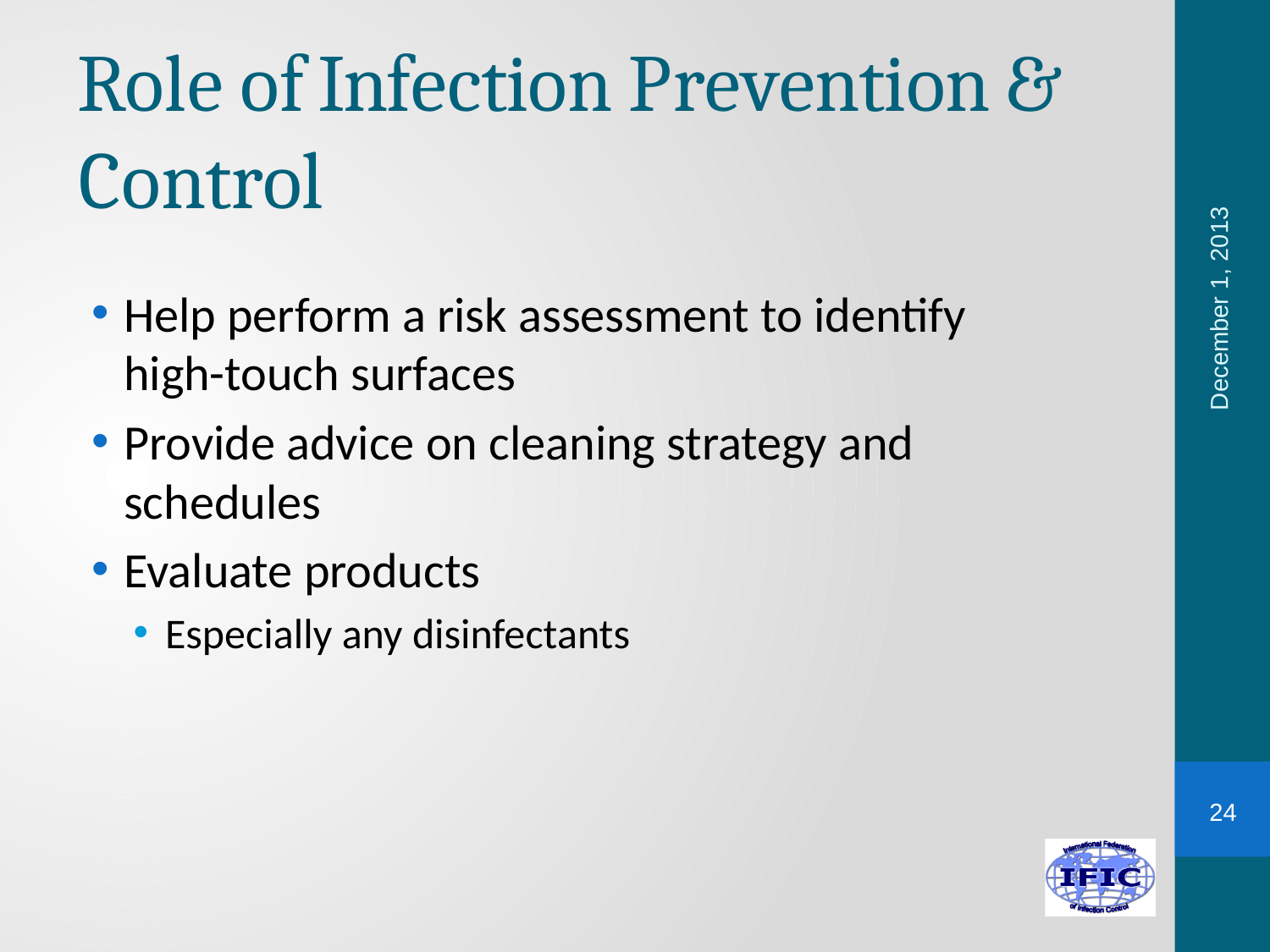

# Role of Infection Prevention & Control
December 1, 2013
Help perform a risk assessment to identify high-touch surfaces
Provide advice on cleaning strategy and schedules
Evaluate products
Especially any disinfectants
24